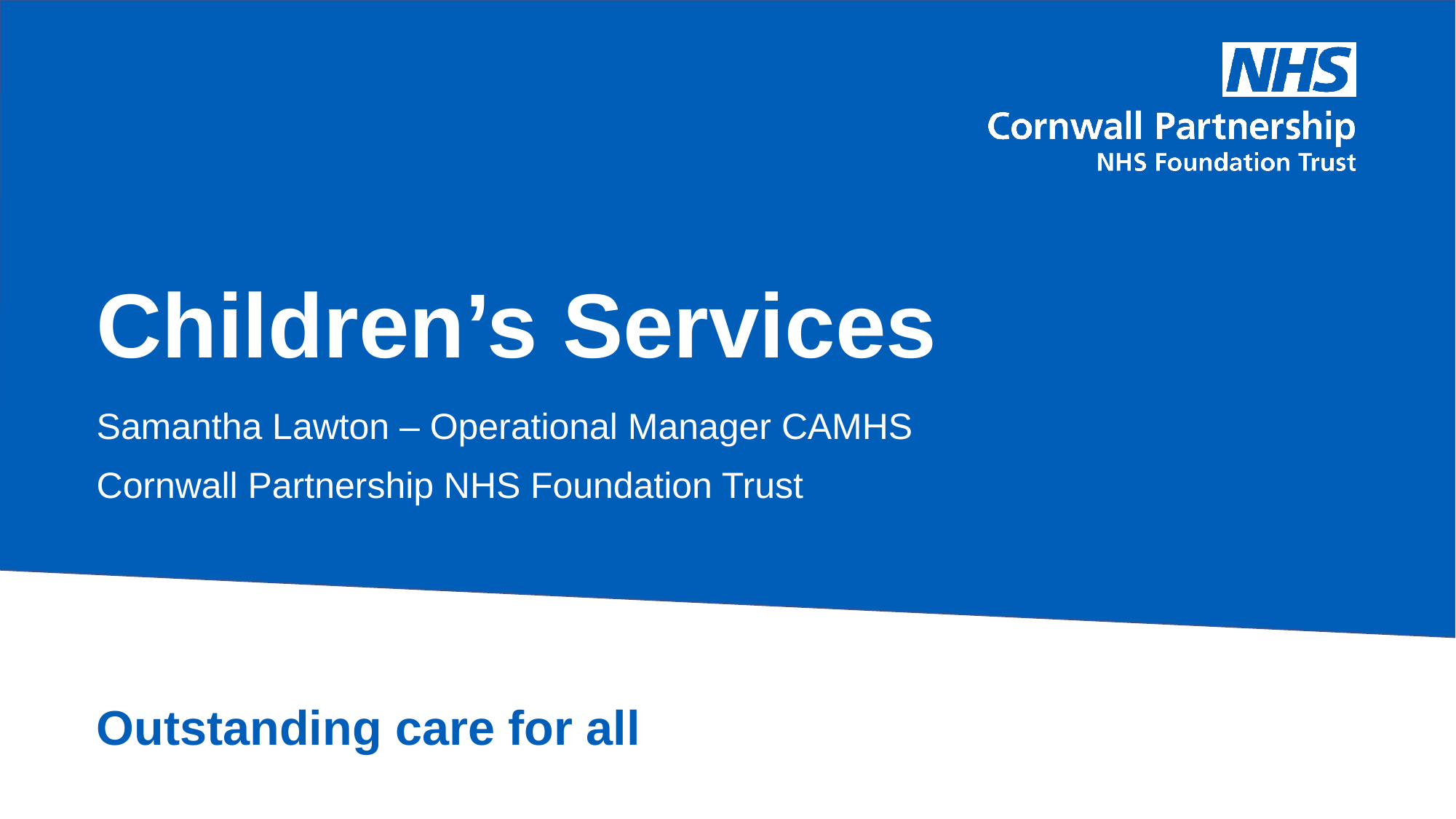

# Children’s Services
Samantha Lawton – Operational Manager CAMHS
Cornwall Partnership NHS Foundation Trust